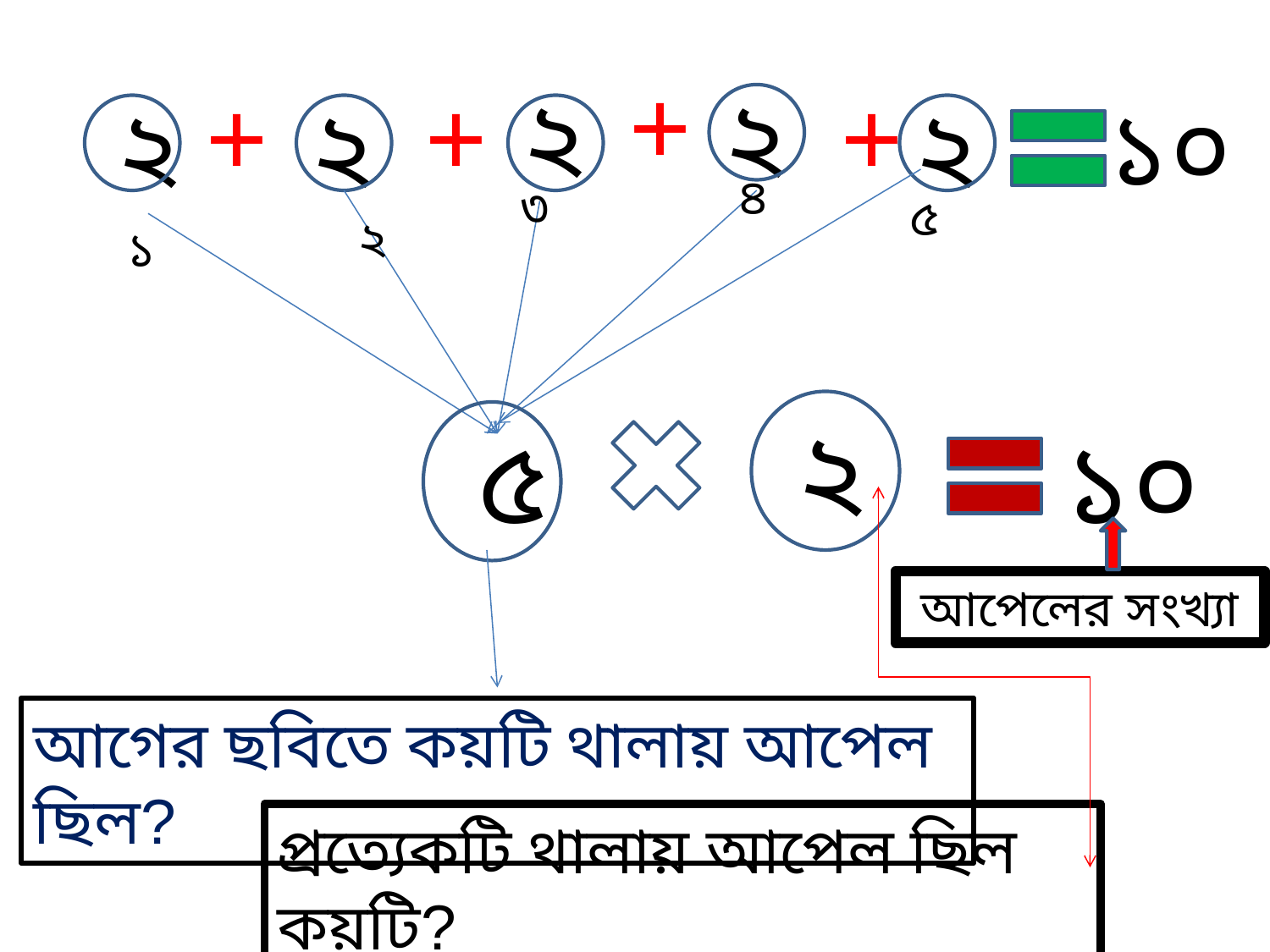

+
+
+
২
২
+
২
২
২
১০

৪

৩
৫
২
১

২

৫

১০

 আপেলের সংখ্যা
আগের ছবিতে কয়টি থালায় আপেল ছিল?
প্রত্যেকটি থালায় আপেল ছিল কয়টি?